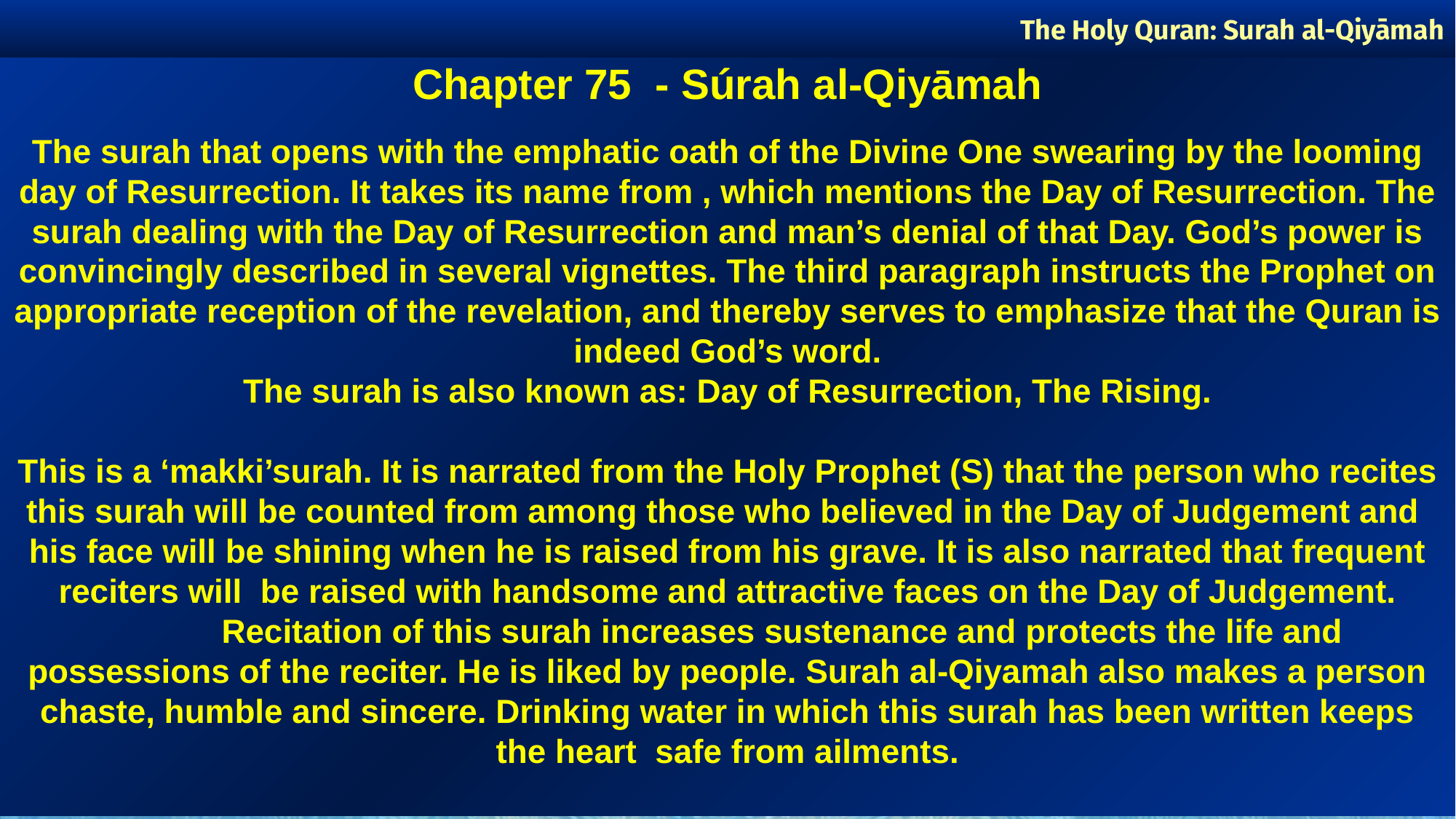

The Holy Quran: Surah al-Qiyāmah
Chapter 75  - Súrah al-Qiyāmah

The surah that opens with the emphatic oath of the Divine One swearing by the looming day of Resurrection. It takes its name from , which mentions the Day of Resurrection. The surah dealing with the Day of Resurrection and man’s denial of that Day. God’s power is convincingly described in several vignettes. The third paragraph instructs the Prophet on appropriate reception of the revelation, and thereby serves to emphasize that the Quran is indeed God’s word.
The surah is also known as: Day of Resurrection, The Rising.

This is a ‘makki’surah. It is narrated from the Holy Prophet (S) that the person who recites this surah will be counted from among those who believed in the Day of Judgement and  his face will be shining when he is raised from his grave. It is also narrated that frequent reciters will  be raised with handsome and attractive faces on the Day of Judgement.
	Recitation of this surah increases sustenance and protects the life and possessions of the reciter. He is liked by people. Surah al-Qiyamah also makes a person chaste, humble and sincere. Drinking water in which this surah has been written keeps the heart  safe from ailments.